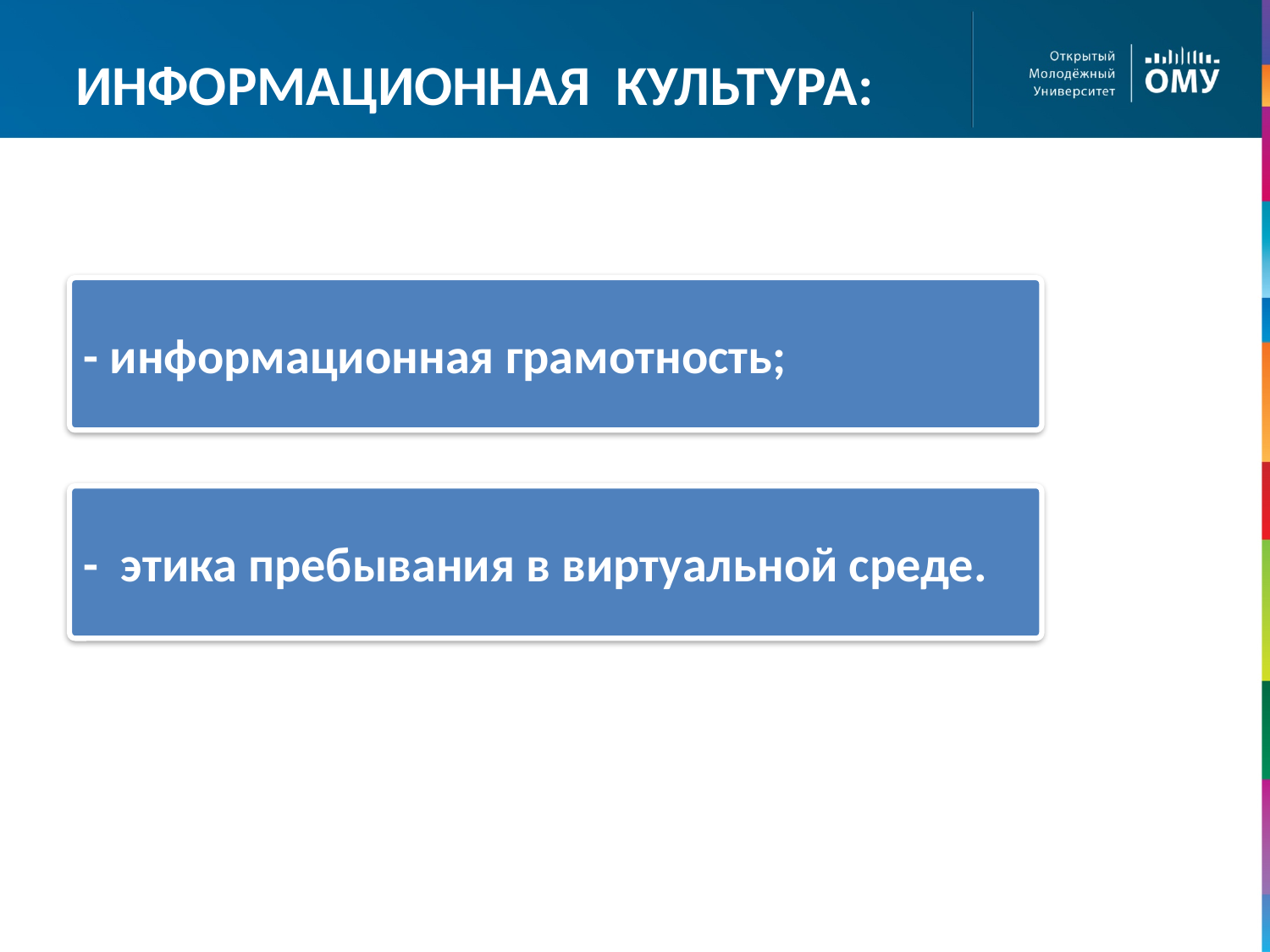

ИНФОРМАЦИОННАЯ  КУЛЬТУРА:
- информационная грамотность;
-  этика пребывания в виртуальной среде.